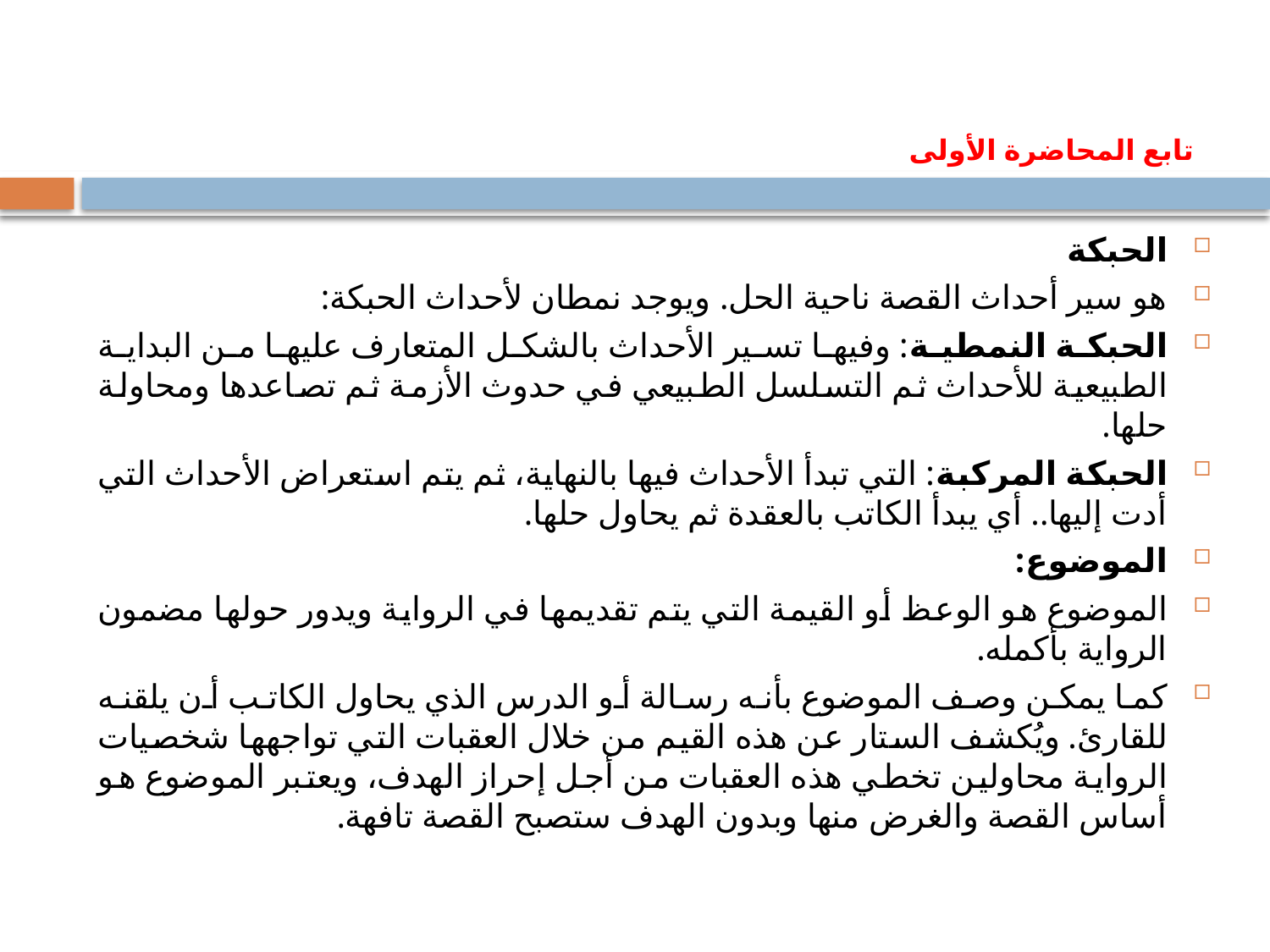

# تابع المحاضرة الأولى
الحبكة
هو سير أحداث القصة ناحية الحل. ويوجد نمطان لأحداث الحبكة:
الحبكة النمطية: وفيها تسير الأحداث بالشكل المتعارف عليها من البداية الطبيعية للأحداث ثم التسلسل الطبيعي في حدوث الأزمة ثم تصاعدها ومحاولة حلها.
الحبكة المركبة: التي تبدأ الأحداث فيها بالنهاية، ثم يتم استعراض الأحداث التي أدت إليها.. أي يبدأ الكاتب بالعقدة ثم يحاول حلها.
الموضوع:
الموضوع هو الوعظ أو القيمة التي يتم تقديمها في الرواية ويدور حولها مضمون الرواية بأكمله.
كما يمكن وصف الموضوع بأنه رسالة أو الدرس الذي يحاول الكاتب أن يلقنه للقارئ. ويُكشف الستار عن هذه القيم من خلال العقبات التي تواجهها شخصيات الرواية محاولين تخطي هذه العقبات من أجل إحراز الهدف، ويعتبر الموضوع هو أساس القصة والغرض منها وبدون الهدف ستصبح القصة تافهة.